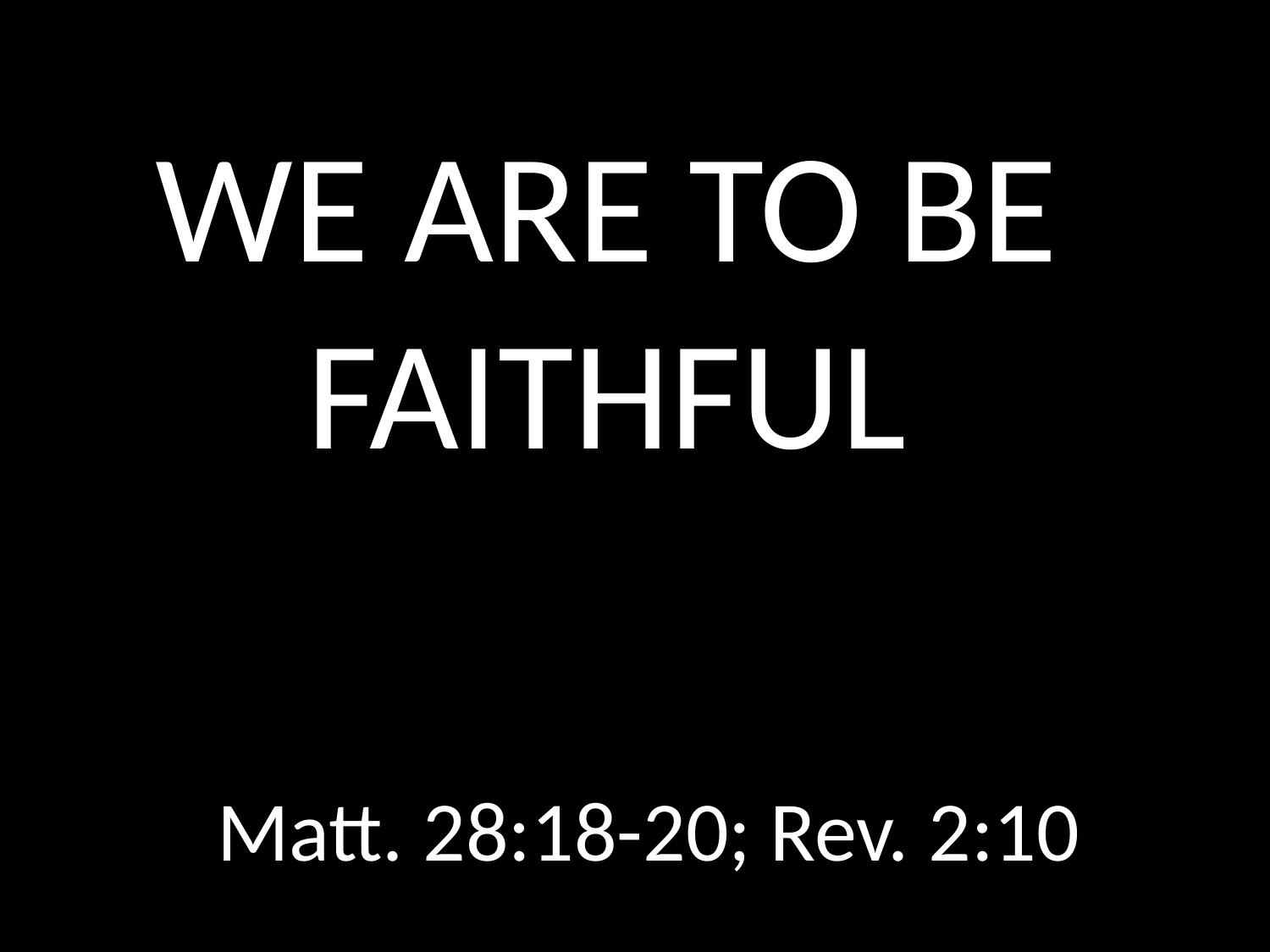

# WE ARE TO BE FAITHFUL
GOD
GOD
Matt. 28:18-20; Rev. 2:10